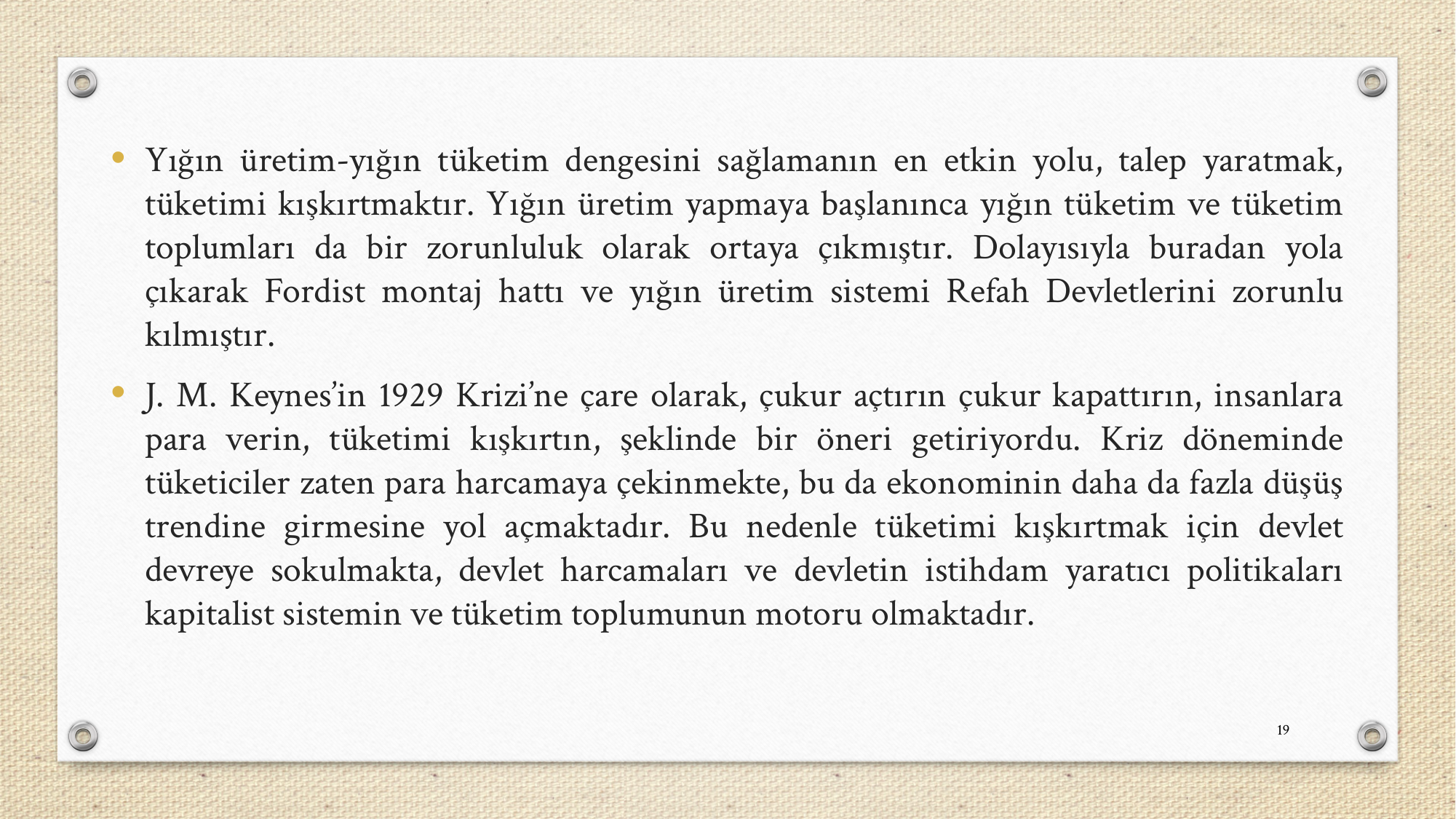

Yığın üretim-yığın tüketim dengesini sağlamanın en etkin yolu, talep yaratmak, tüketimi kışkırtmaktır. Yığın üretim yapmaya başlanınca yığın tüketim ve tüketim toplumları da bir zorunluluk olarak ortaya çıkmıştır. Dolayısıyla buradan yola çıkarak Fordist montaj hattı ve yığın üretim sistemi Refah Devletlerini zorunlu kılmıştır.
J. M. Keynes’in 1929 Krizi’ne çare olarak, çukur açtırın çukur kapattırın, insanlara para verin, tüketimi kışkırtın, şeklinde bir öneri getiriyordu. Kriz döneminde tüketiciler zaten para harcamaya çekinmekte, bu da ekonominin daha da fazla düşüş trendine girmesine yol açmaktadır. Bu nedenle tüketimi kışkırtmak için devlet devreye sokulmakta, devlet harcamaları ve devletin istihdam yaratıcı politikaları kapitalist sistemin ve tüketim toplumunun motoru olmaktadır.
19